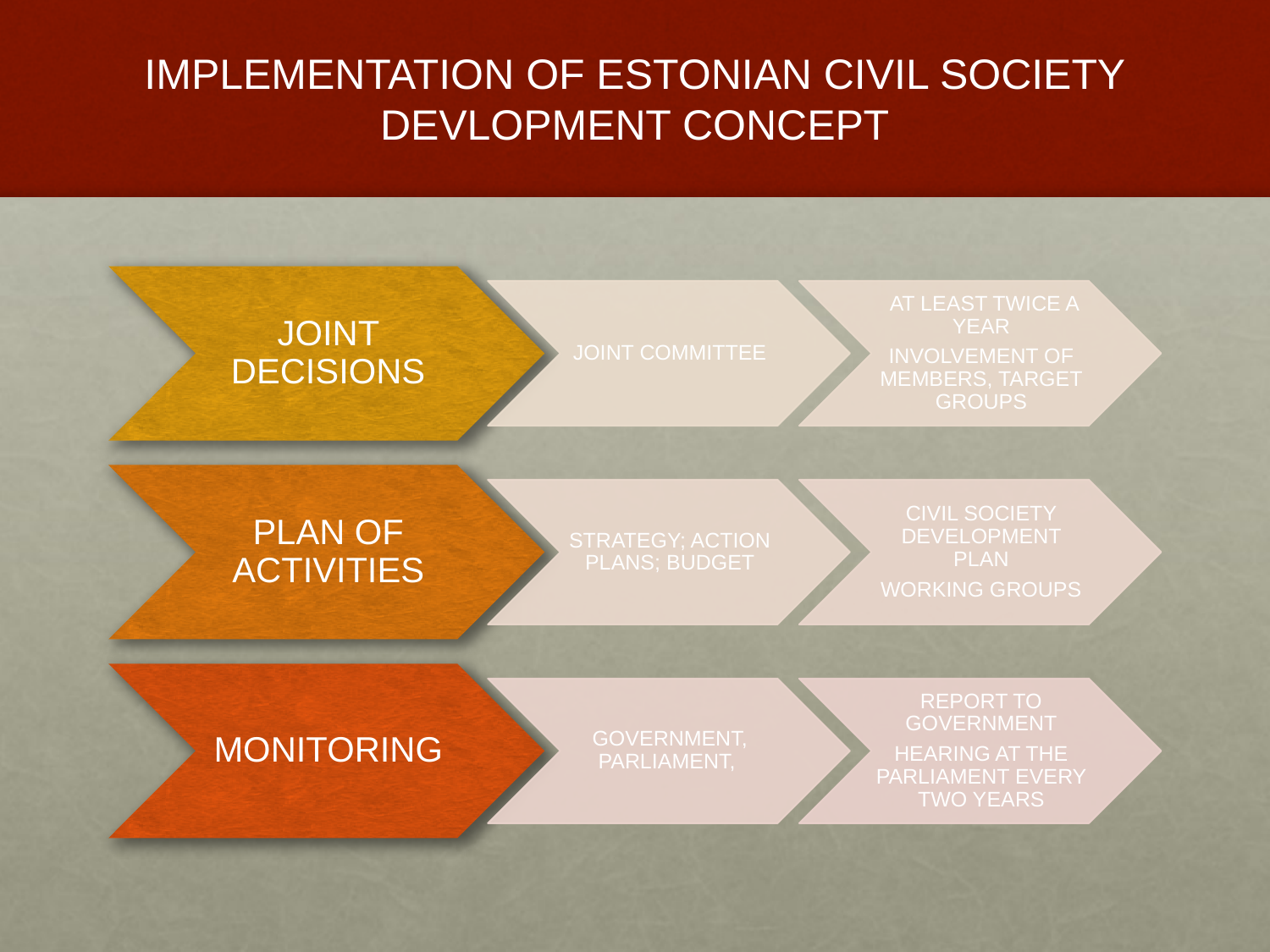

# IMPLEMENTATION OF ESTONIAN CIVIL SOCIETY DEVLOPMENT CONCEPT
JOINT DECISIONS
JOINT COMMITTEE
 AT LEAST TWICE A YEAR
INVOLVEMENT OF MEMBERS, TARGET GROUPS
PLAN OF ACTIVITIES
STRATEGY; ACTION PLANS; BUDGET
CIVIL SOCIETY DEVELOPMENT PLAN
WORKING GROUPS
MONITORING
GOVERNMENT, PARLIAMENT,
REPORT TO GOVERNMENT
HEARING AT THE PARLIAMENT EVERY TWO YEARS